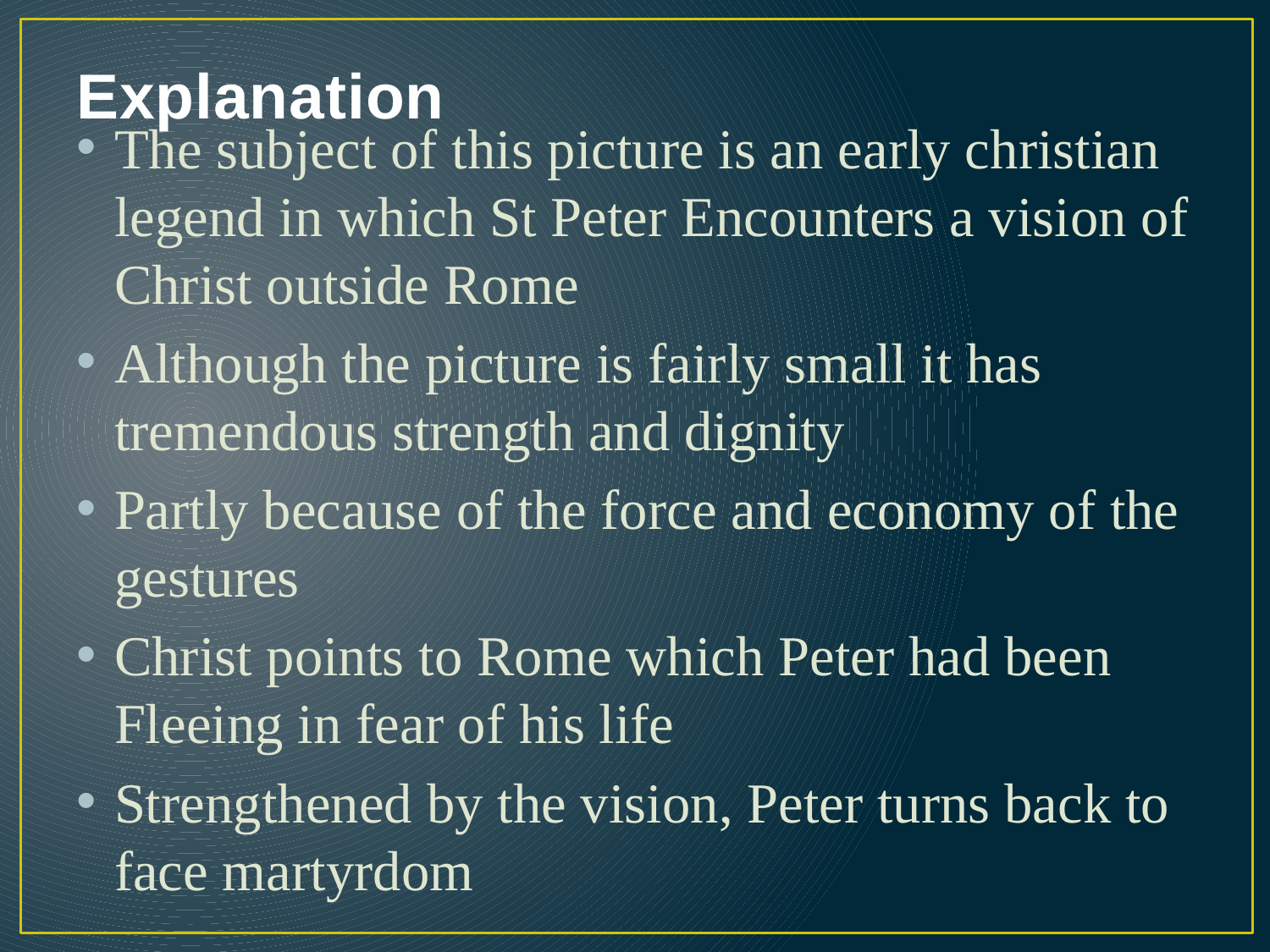

# Explanation
The subject of this picture is an early christian legend in which St Peter Encounters a vision of Christ outside Rome
Although the picture is fairly small it has tremendous strength and dignity
Partly because of the force and economy of the gestures
Christ points to Rome which Peter had been Fleeing in fear of his life
Strengthened by the vision, Peter turns back to face martyrdom